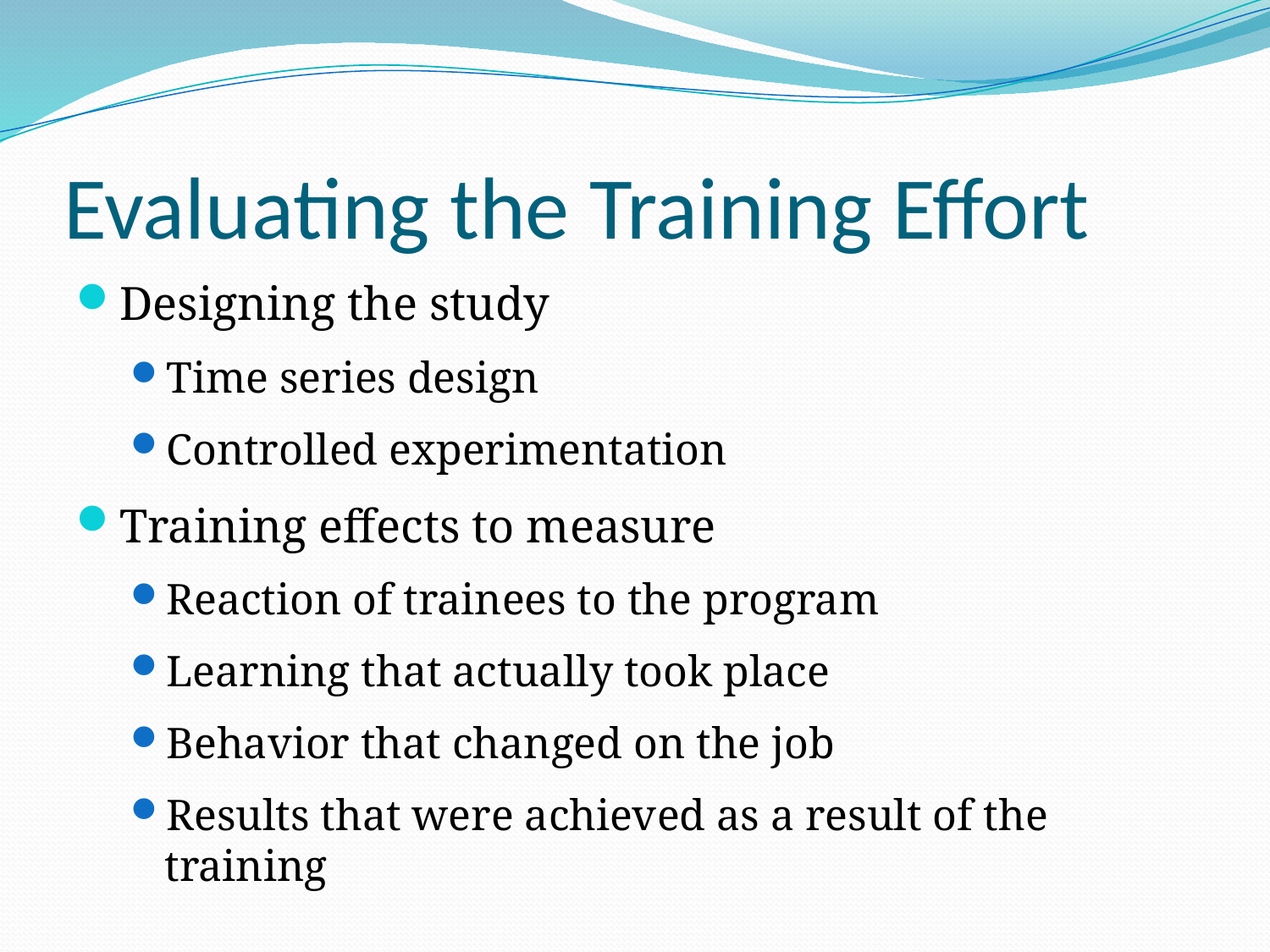

# Evaluating the Training Effort
Designing the study
Time series design
Controlled experimentation
Training effects to measure
Reaction of trainees to the program
Learning that actually took place
Behavior that changed on the job
Results that were achieved as a result of the training